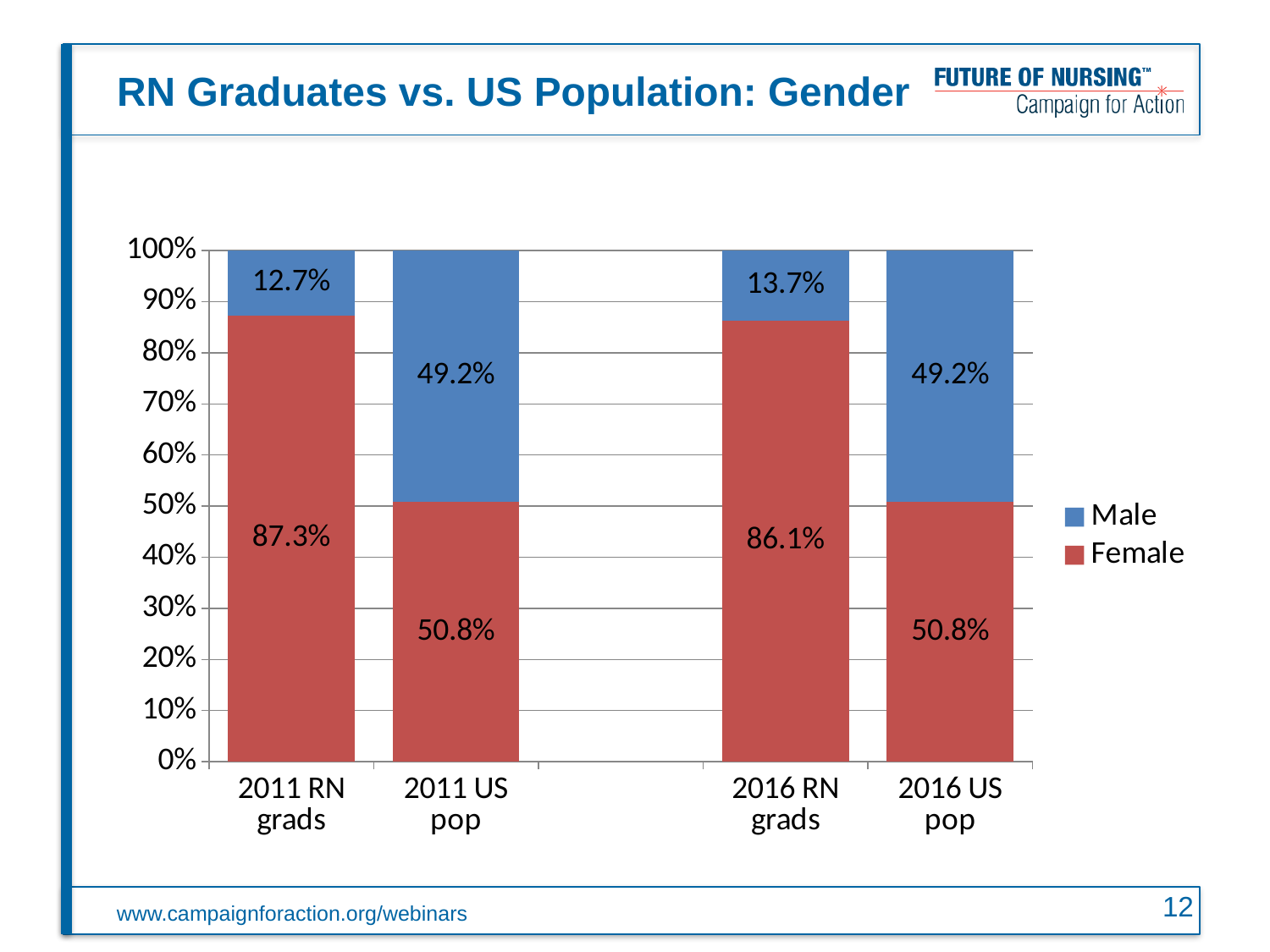

# RN Graduates vs. US Population: Gender

### Chart

| Category | Female | Male |
|---|---|---|
| 2011 RN grads | 0.873 | 0.127 |
| 2011 US pop | 0.508 | 0.492 |
|  | None | None |
| 2016 RN grads | 0.861 | 0.137 |
| 2016 US pop | 0.508 | 0.492 |
12